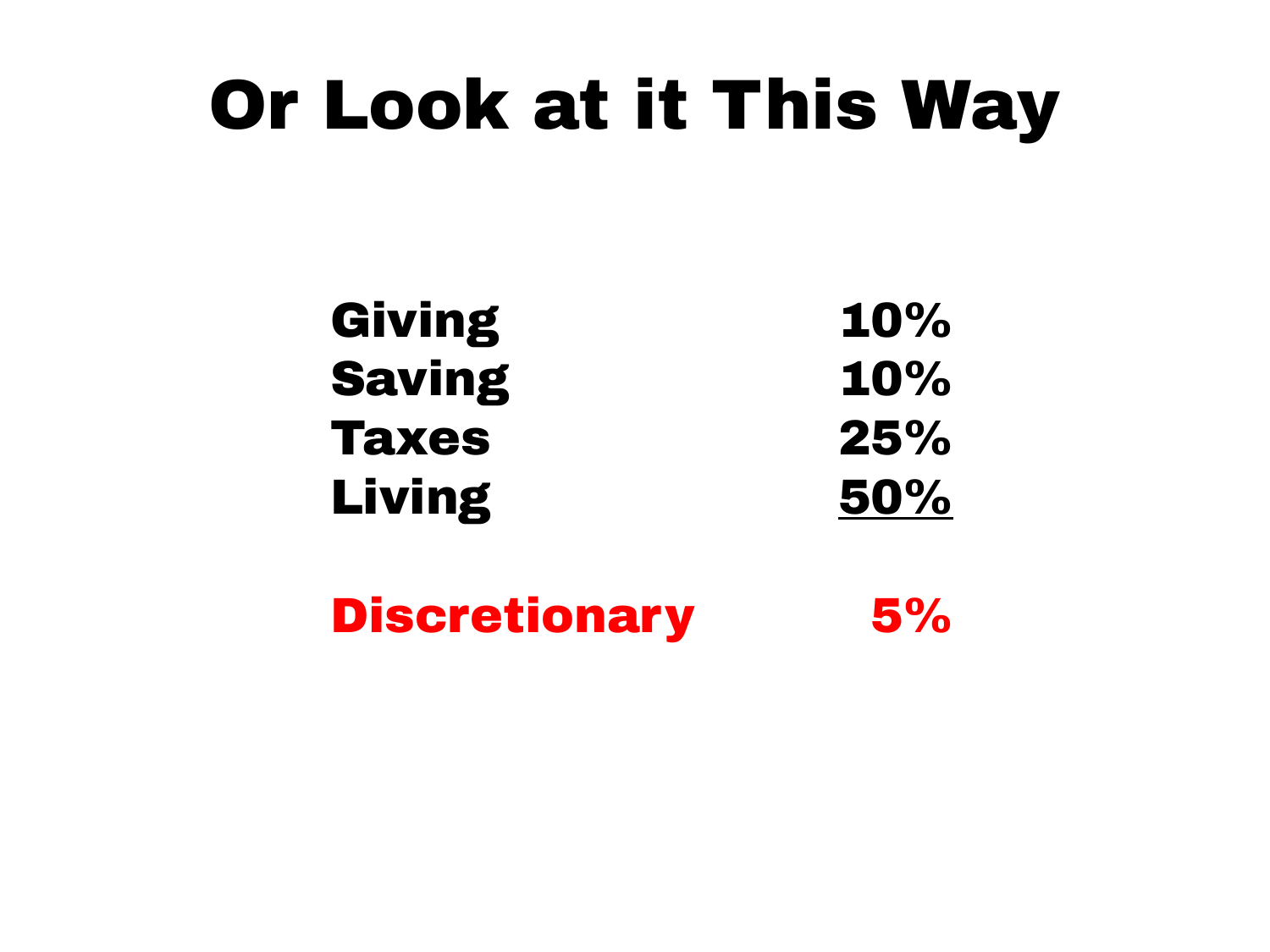

# Or Look at it This Way

		Giving			10%
		Saving			10%
		Taxes			25%
		Living			50%

		Discretionary 	  5%